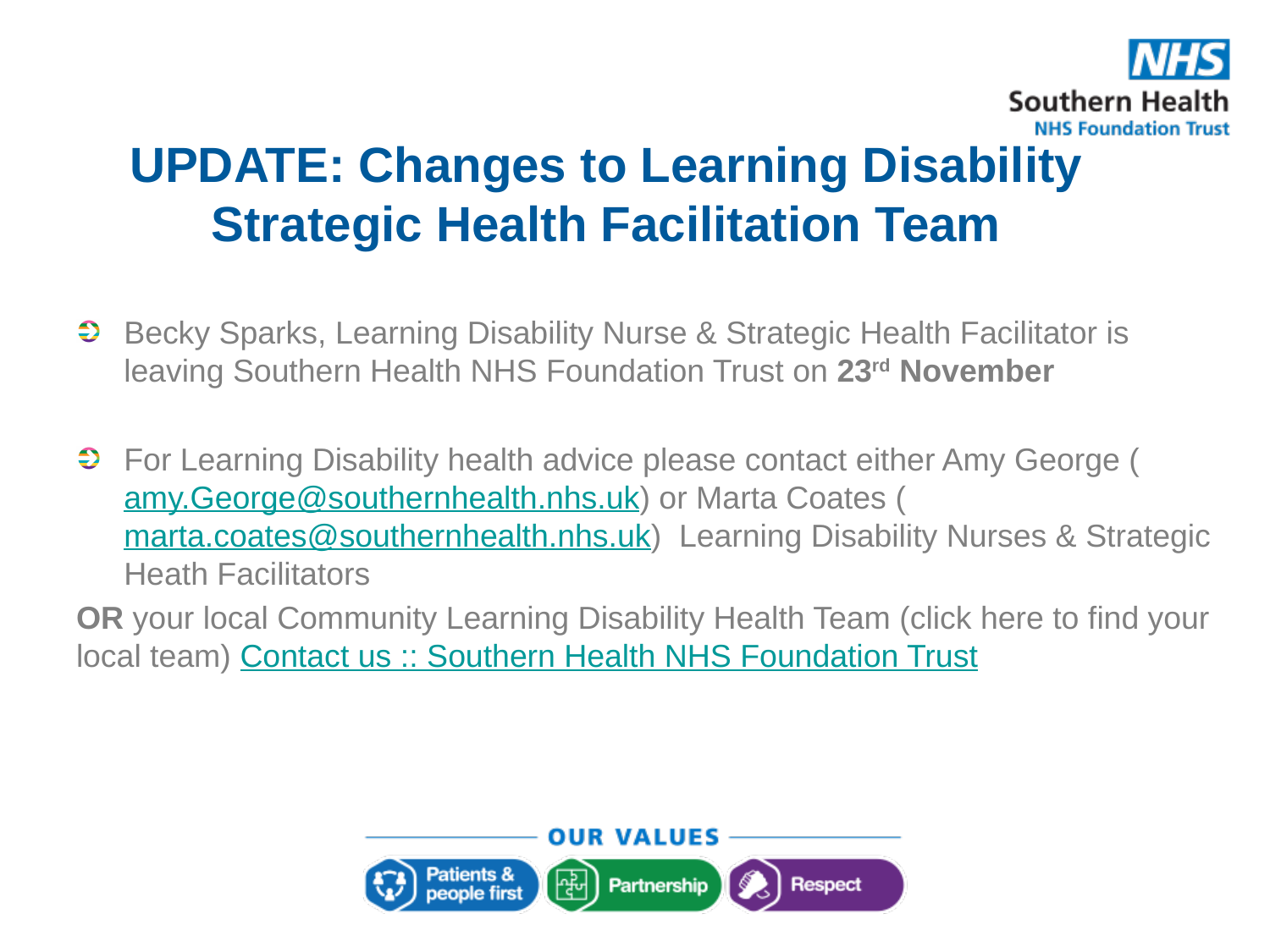

# UPDATE: Changes to Learning Disability Strategic Health Facilitation Team

Becky Sparks, Learning Disability Nurse & Strategic Health Facilitator is leaving Southern Health NHS Foundation Trust on 23rd November

For Learning Disability health advice please contact either Amy George (amy.George@southernhealth.nhs.uk) or Marta Coates (marta.coates@southernhealth.nhs.uk)  Learning Disability Nurses & Strategic Heath Facilitators
OR your local Community Learning Disability Health Team (click here to find your local team) Contact us :: Southern Health NHS Foundation Trust